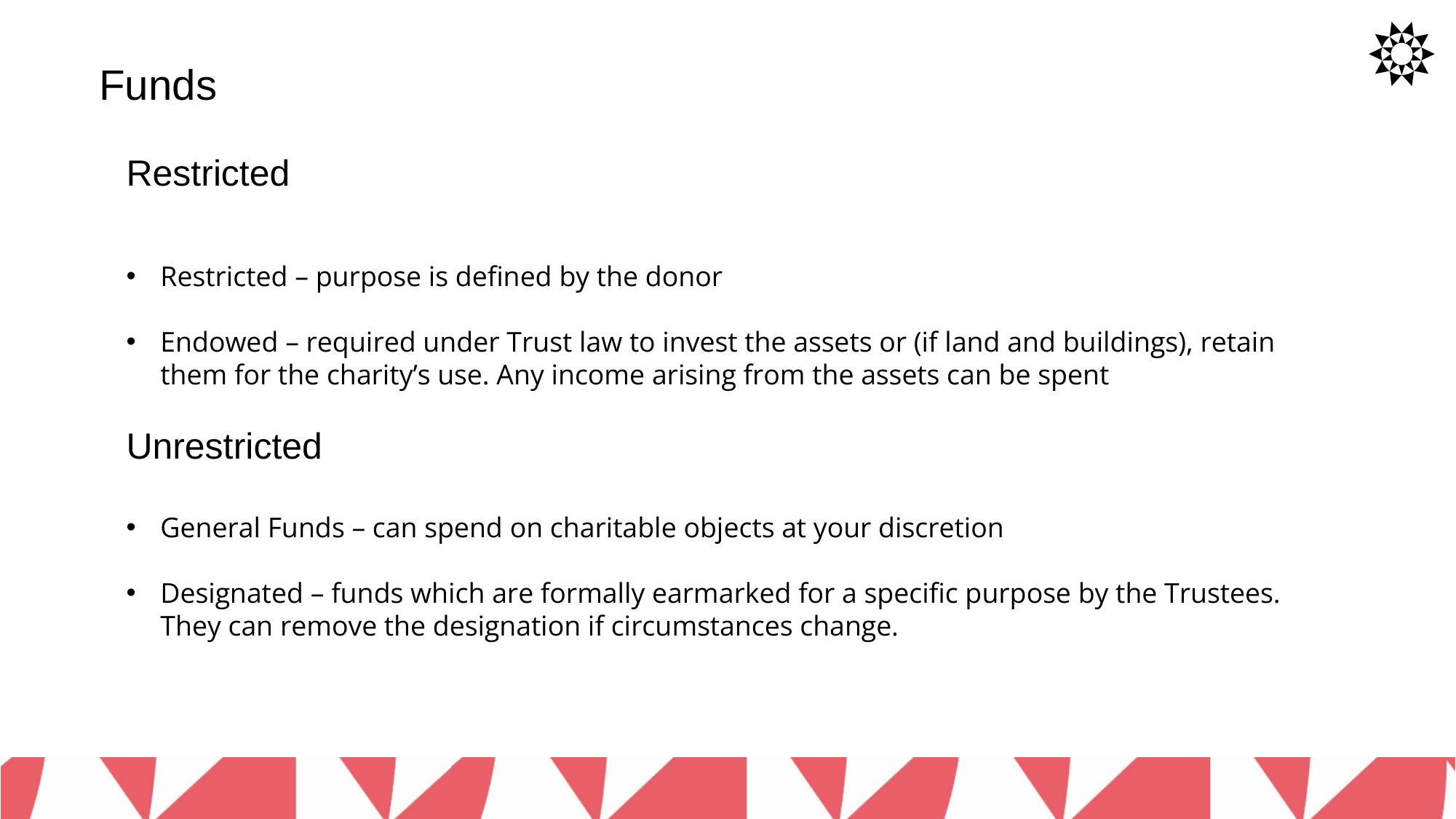

Funds

Restricted

Restricted – purpose is defined by the donor

Endowed – required under Trust law to invest the assets or (if land and buildings), retain them for the charity’s use. Any income arising from the assets can be spent

Unrestricted

General Funds – can spend on charitable objects at your discretion

Designated – funds which are formally earmarked for a specific purpose by the Trustees. They can remove the designation if circumstances change.

10